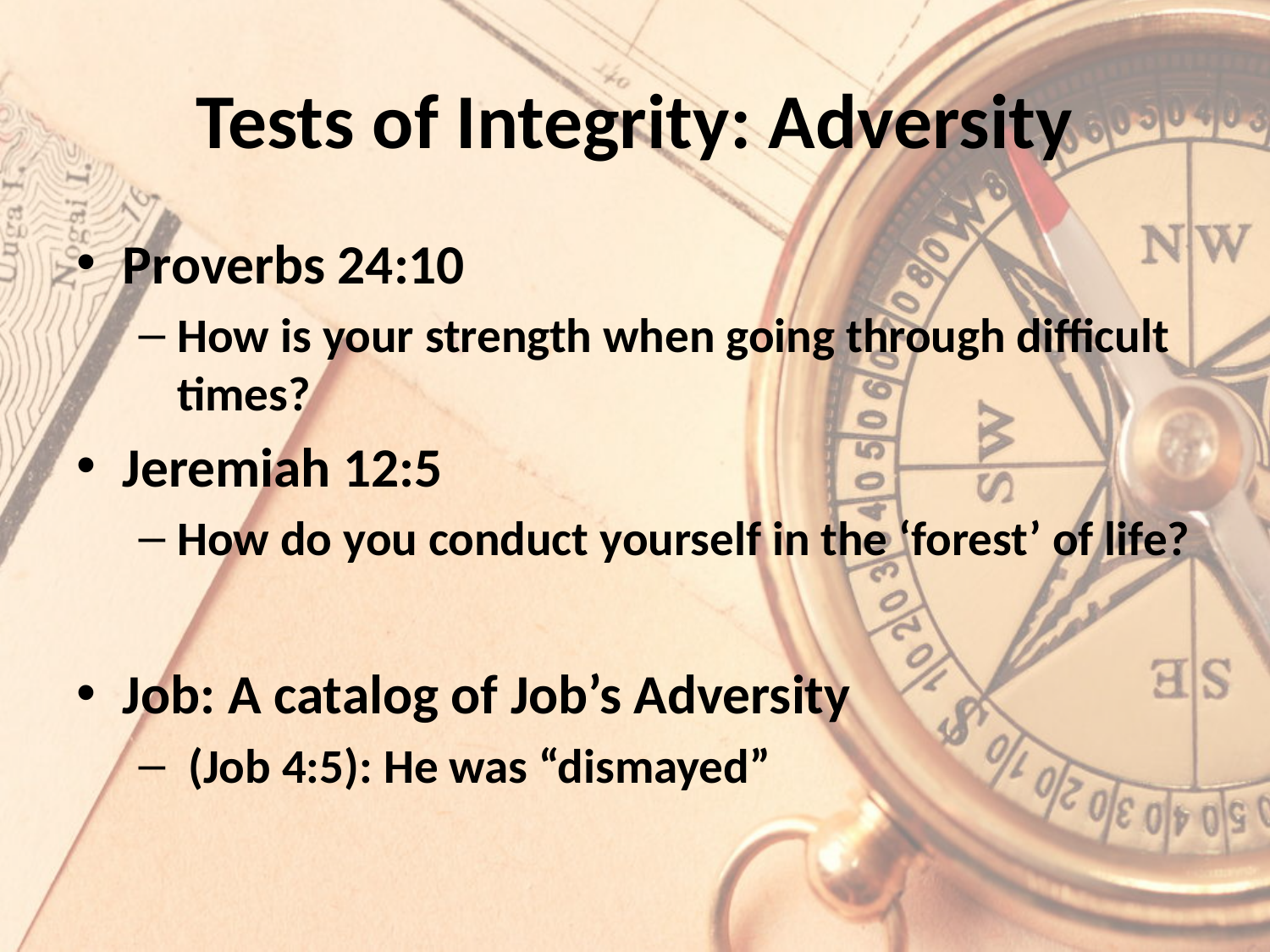

# Tests of Integrity: Adversity
Proverbs 24:10
How is your strength when going through difficult times?
Jeremiah 12:5
How do you conduct yourself in the ‘forest’ of life?

Job: A catalog of Job’s Adversity
 (Job 4:5): He was “dismayed”